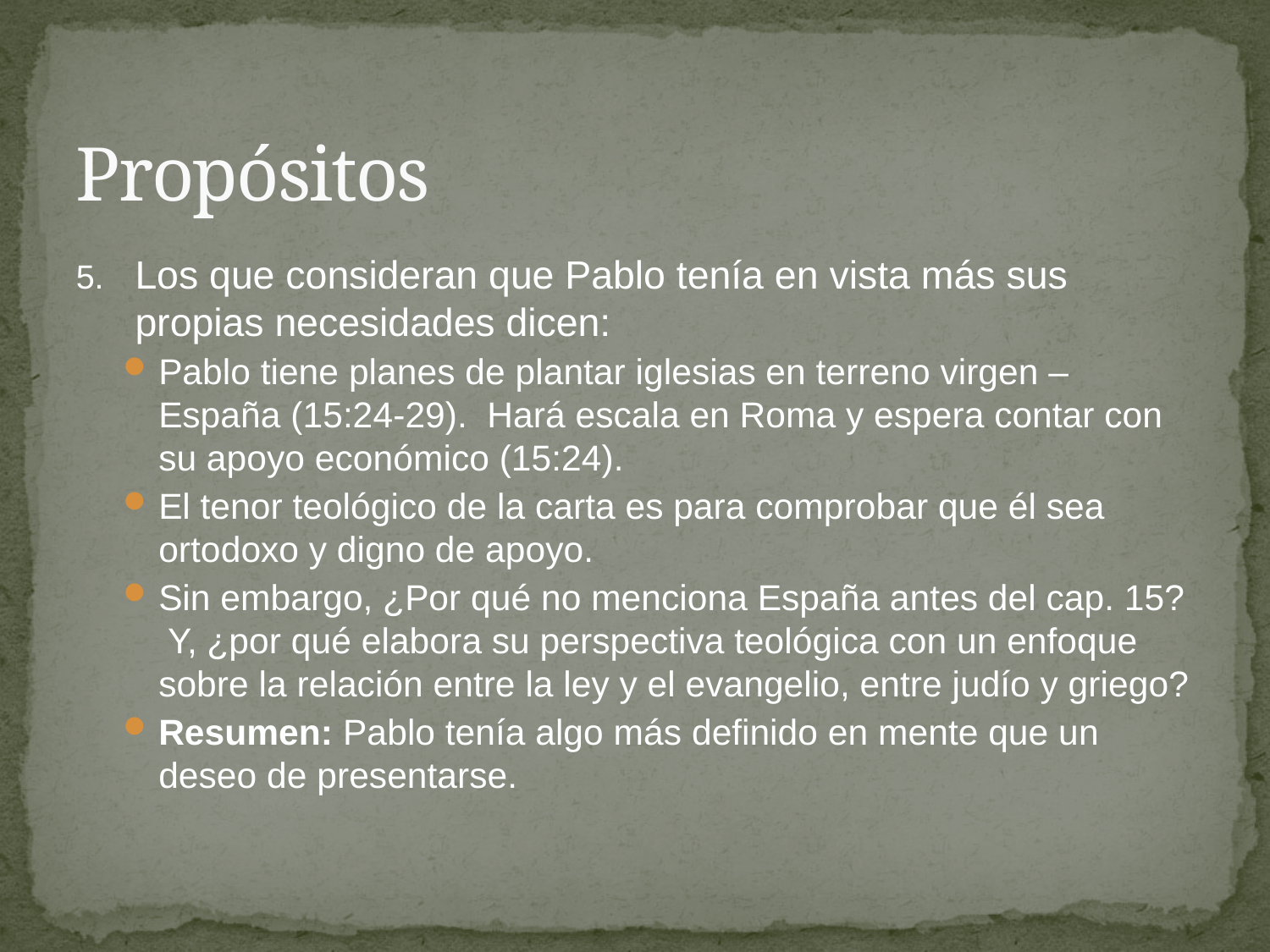

# Propósitos
Los que consideran que Pablo tenía en vista más sus propias necesidades dicen:
Pablo tiene planes de plantar iglesias en terreno virgen – España (15:24-29).  Hará escala en Roma y espera contar con su apoyo económico (15:24).
El tenor teológico de la carta es para comprobar que él sea ortodoxo y digno de apoyo.
Sin embargo, ¿Por qué no menciona España antes del cap. 15?  Y, ¿por qué elabora su perspectiva teológica con un enfoque sobre la relación entre la ley y el evangelio, entre judío y griego?
Resumen: Pablo tenía algo más definido en mente que un deseo de presentarse.